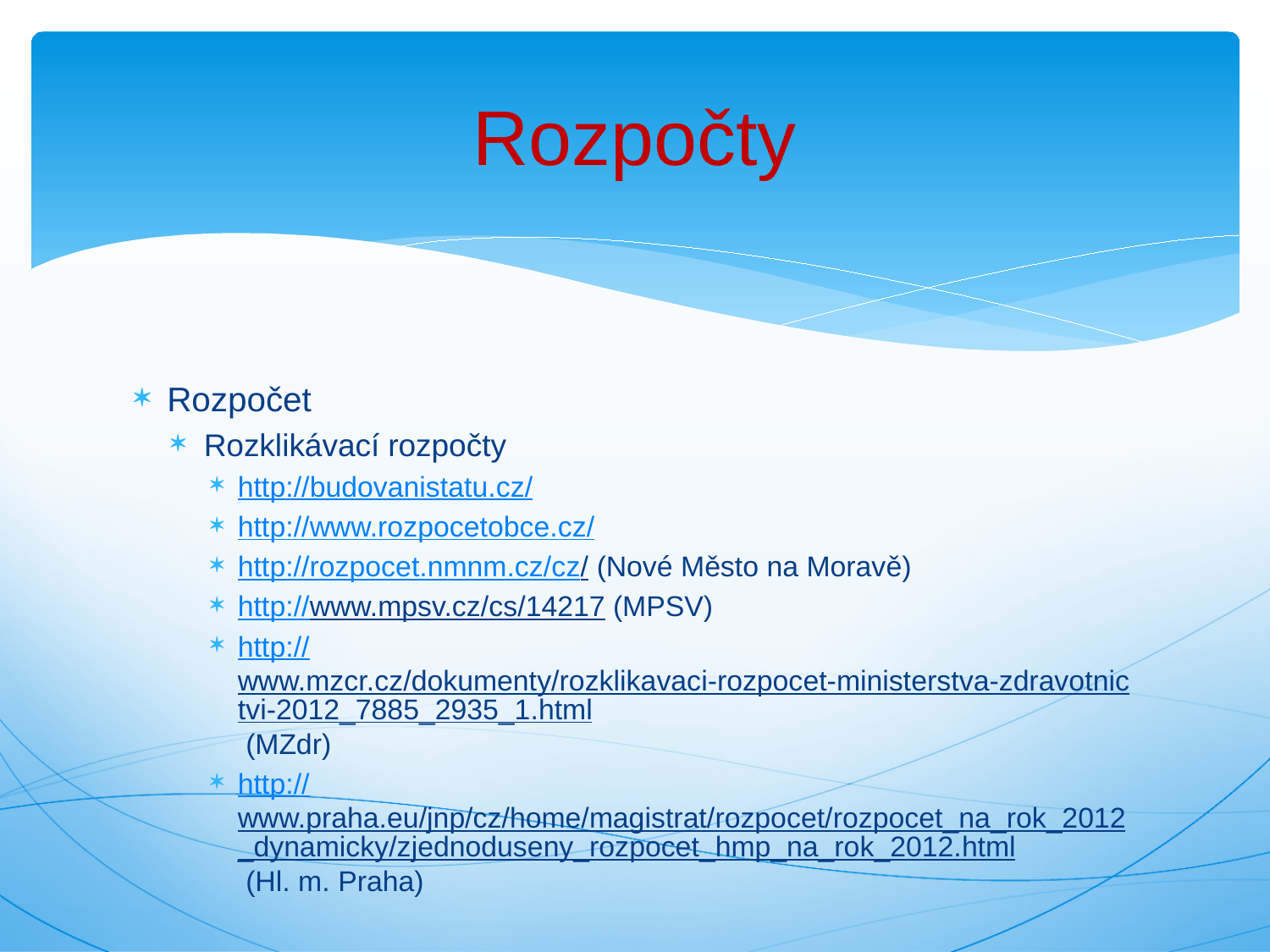

# Rozpočty
Rozpočet
Rozklikávací rozpočty
http://budovanistatu.cz/
http://www.rozpocetobce.cz/
http://rozpocet.nmnm.cz/cz/ (Nové Město na Moravě)
http://www.mpsv.cz/cs/14217 (MPSV)
http://www.mzcr.cz/dokumenty/rozklikavaci-rozpocet-ministerstva-zdravotnictvi-2012_7885_2935_1.html (MZdr)
http://www.praha.eu/jnp/cz/home/magistrat/rozpocet/rozpocet_na_rok_2012_dynamicky/zjednoduseny_rozpocet_hmp_na_rok_2012.html (Hl. m. Praha)